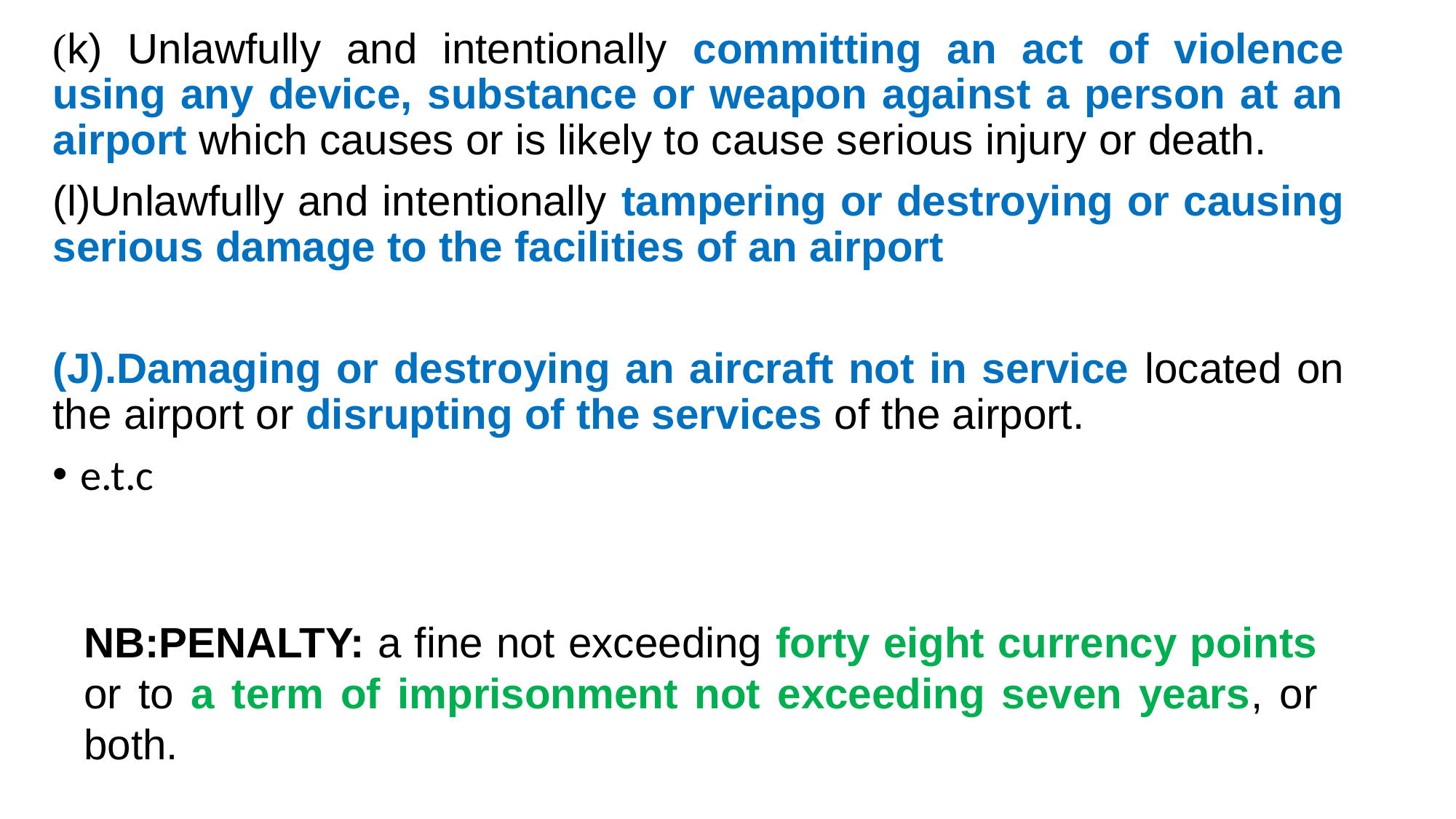

(k) Unlawfully and intentionally committing an act of violence using any device, substance or weapon against a person at an airport which causes or is likely to cause serious injury or death.
(l)Unlawfully and intentionally tampering or destroying or causing serious damage to the facilities of an airport

(J).Damaging or destroying an aircraft not in service located on the airport or disrupting of the services of the airport.
e.t.c

NB:PENALTY: a fine not exceeding forty eight currency points or to a term of imprisonment not exceeding seven years, or both.